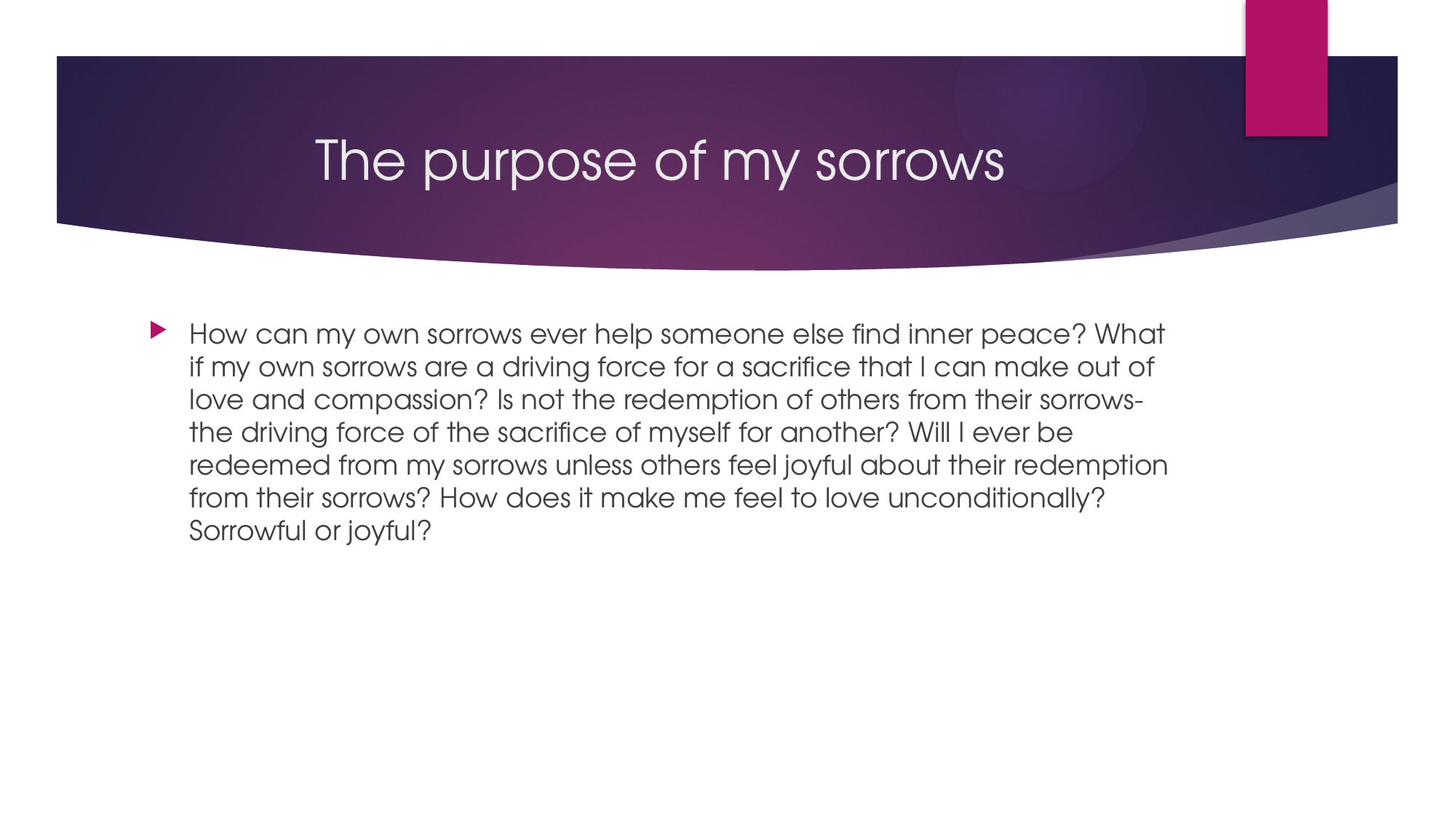

# The purpose of my sorrows
How can my own sorrows ever help someone else find inner peace? What if my own sorrows are a driving force for a sacrifice that I can make out of love and compassion? Is not the redemption of others from their sorrows- the driving force of the sacrifice of myself for another? Will I ever be redeemed from my sorrows unless others feel joyful about their redemption from their sorrows? How does it make me feel to love unconditionally? Sorrowful or joyful?